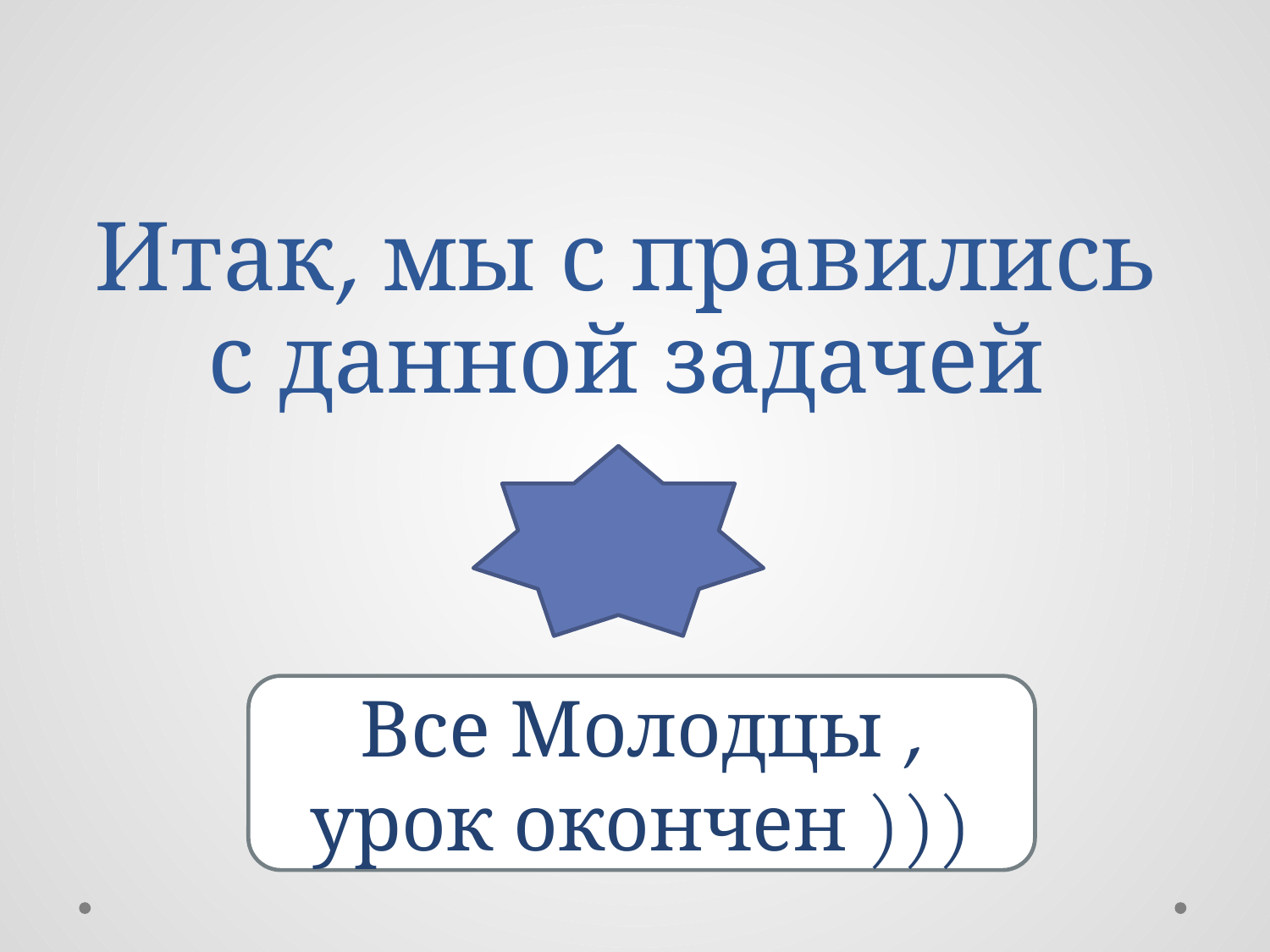

# Итак, мы с правились с данной задачей

Все Молодцы , урок окончен )))